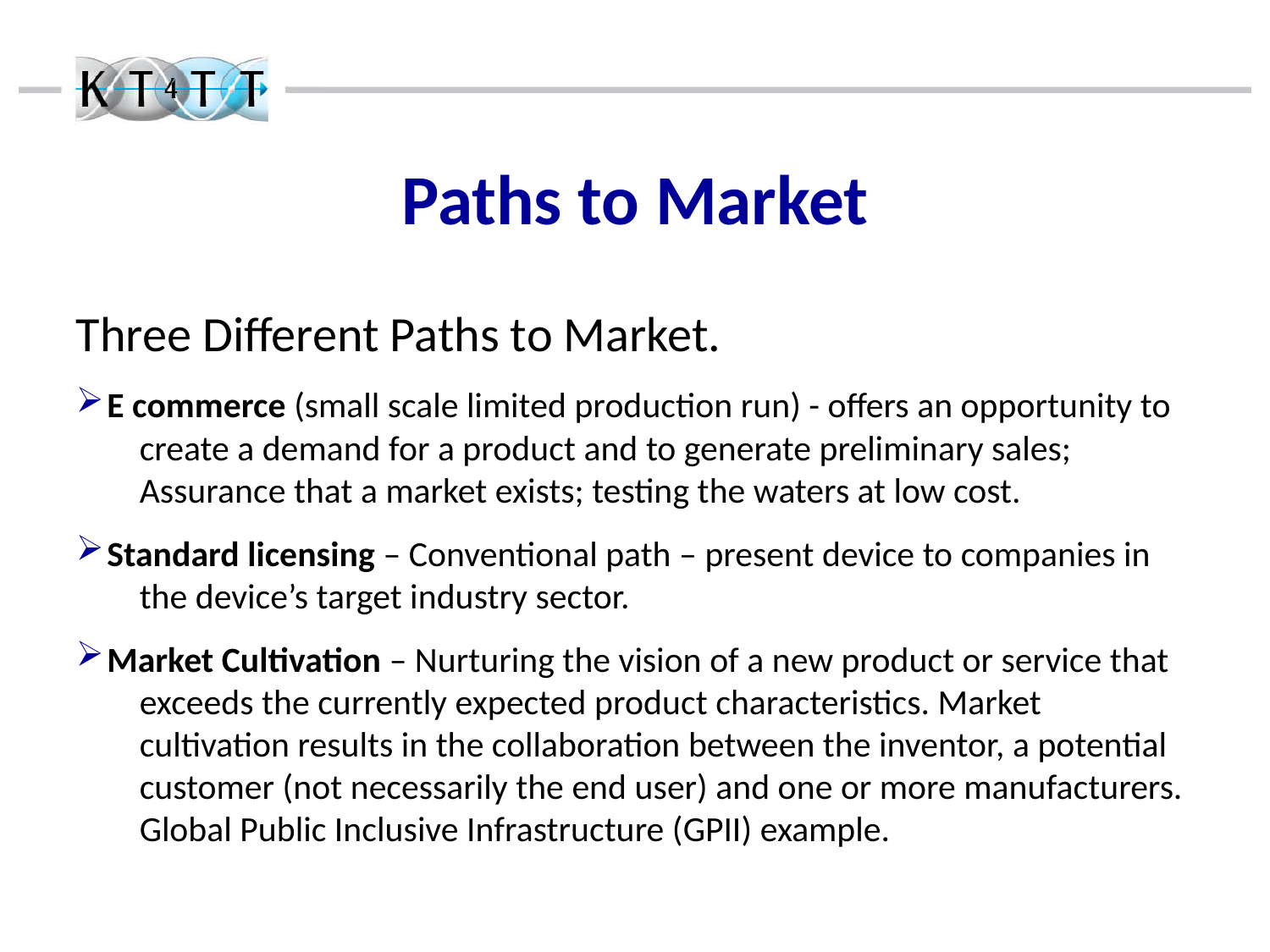

Paths to Market
Three Different Paths to Market.
E commerce (small scale limited production run) - offers an opportunity to create a demand for a product and to generate preliminary sales; Assurance that a market exists; testing the waters at low cost.
Standard licensing – Conventional path – present device to companies in the device’s target industry sector.
Market Cultivation – Nurturing the vision of a new product or service that exceeds the currently expected product characteristics. Market cultivation results in the collaboration between the inventor, a potential customer (not necessarily the end user) and one or more manufacturers. Global Public Inclusive Infrastructure (GPII) example.